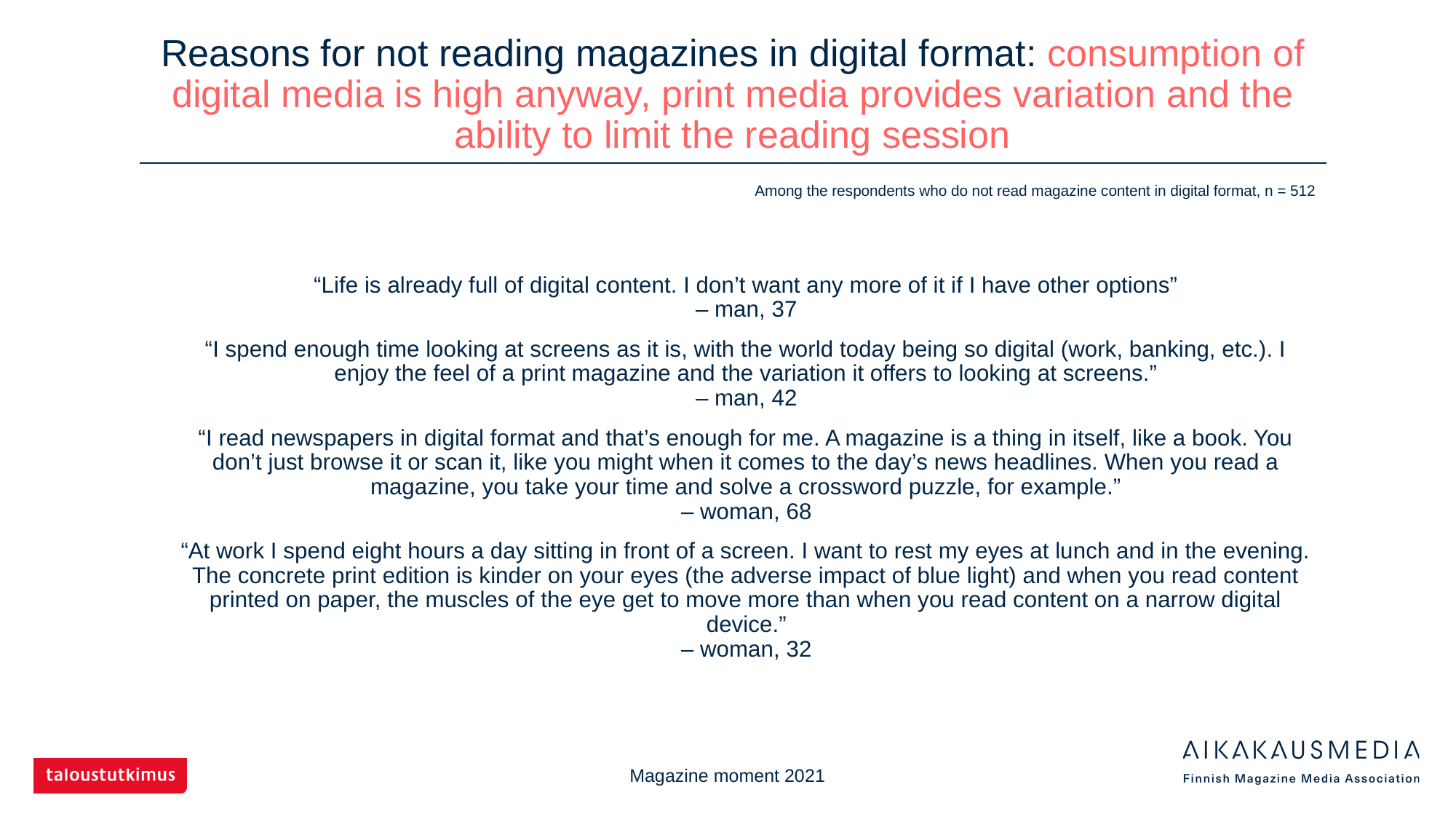

# Reasons for not reading magazines in digital format: consumption of digital media is high anyway, print media provides variation and the ability to limit the reading session
Among the respondents who do not read magazine content in digital format, n = 512
“Life is already full of digital content. I don’t want any more of it if I have other options”
– man, 37
“I spend enough time looking at screens as it is, with the world today being so digital (work, banking, etc.). I enjoy the feel of a print magazine and the variation it offers to looking at screens.”
– man, 42
“I read newspapers in digital format and that’s enough for me. A magazine is a thing in itself, like a book. You don’t just browse it or scan it, like you might when it comes to the day’s news headlines. When you read a magazine, you take your time and solve a crossword puzzle, for example.”
– woman, 68
“At work I spend eight hours a day sitting in front of a screen. I want to rest my eyes at lunch and in the evening. The concrete print edition is kinder on your eyes (the adverse impact of blue light) and when you read content printed on paper, the muscles of the eye get to move more than when you read content on a narrow digital device.”
– woman, 32